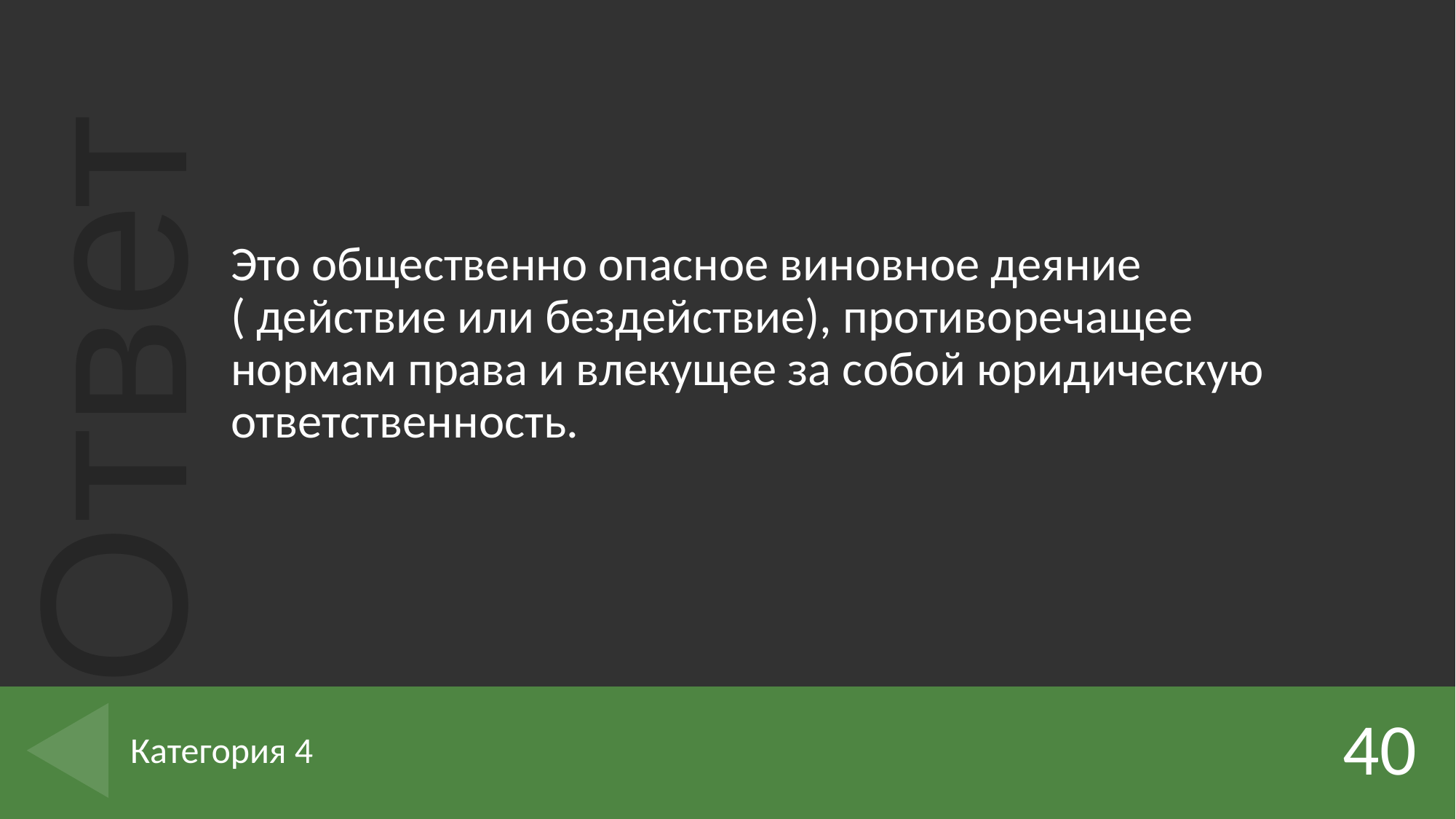

Это общественно опасное виновное деяние ( действие или бездействие), противоречащее нормам права и влекущее за собой юридическую ответственность.
40
# Категория 4